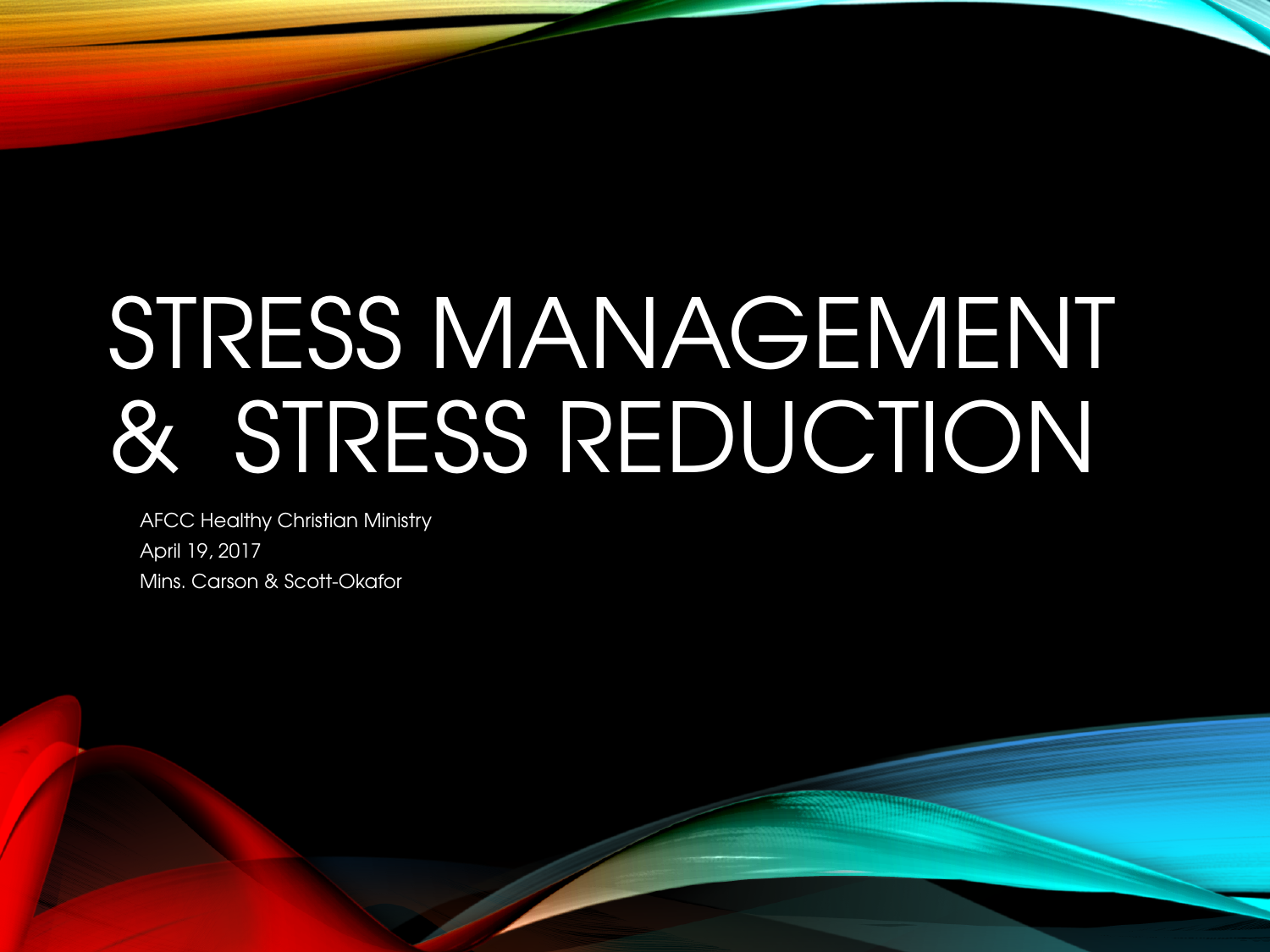

# Stress Management &  Stress Reduction
AFCC Healthy Christian Ministry
April 19, 2017
Mins. Carson & Scott-Okafor